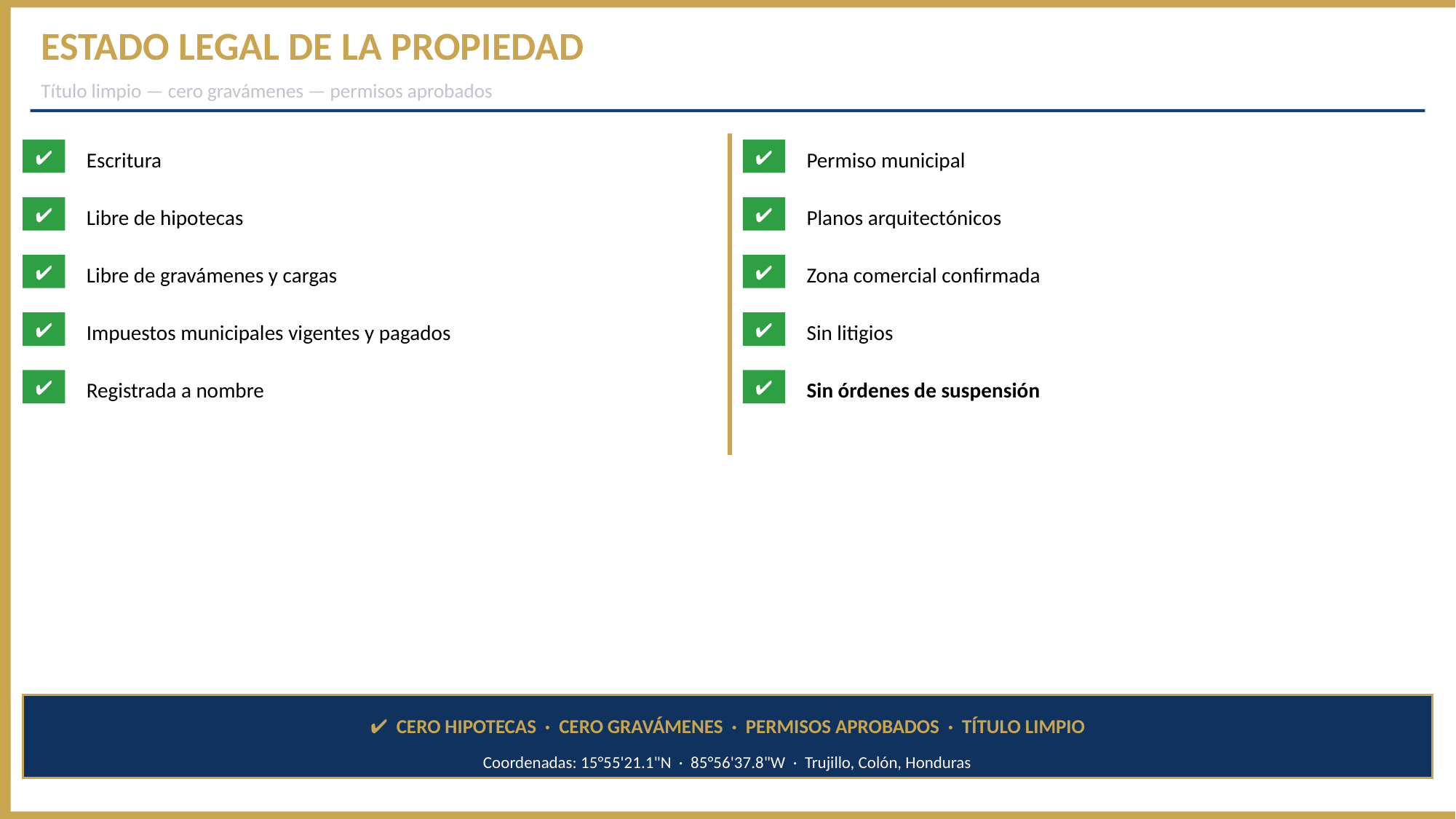

ESTADO LEGAL DE LA PROPIEDAD
Título limpio — cero gravámenes — permisos aprobados

✔

✔
Escritura Pública registrada en el IP de Honduras
Permiso municipal de construcción APROBADO

✔

✔
Libre de hipotecas
Planos arquitectónicos aprobados

✔

✔
Libre de gravámenes y cargas
Zona comercial confirmada

✔

✔
Impuestos municipales vigentes y pagados
Sin litigios pendientes

✔

✔
Registrada a nombre del propietario actual
Sin órdenes de suspensión

✔  CERO HIPOTECAS  ·  CERO GRAVÁMENES  ·  PERMISOS APROBADOS  ·  TÍTULO LIMPIO
Coordenadas: 15°55'21.1"N  ·  85°56'37.8"W  ·  Trujillo, Colón, Honduras